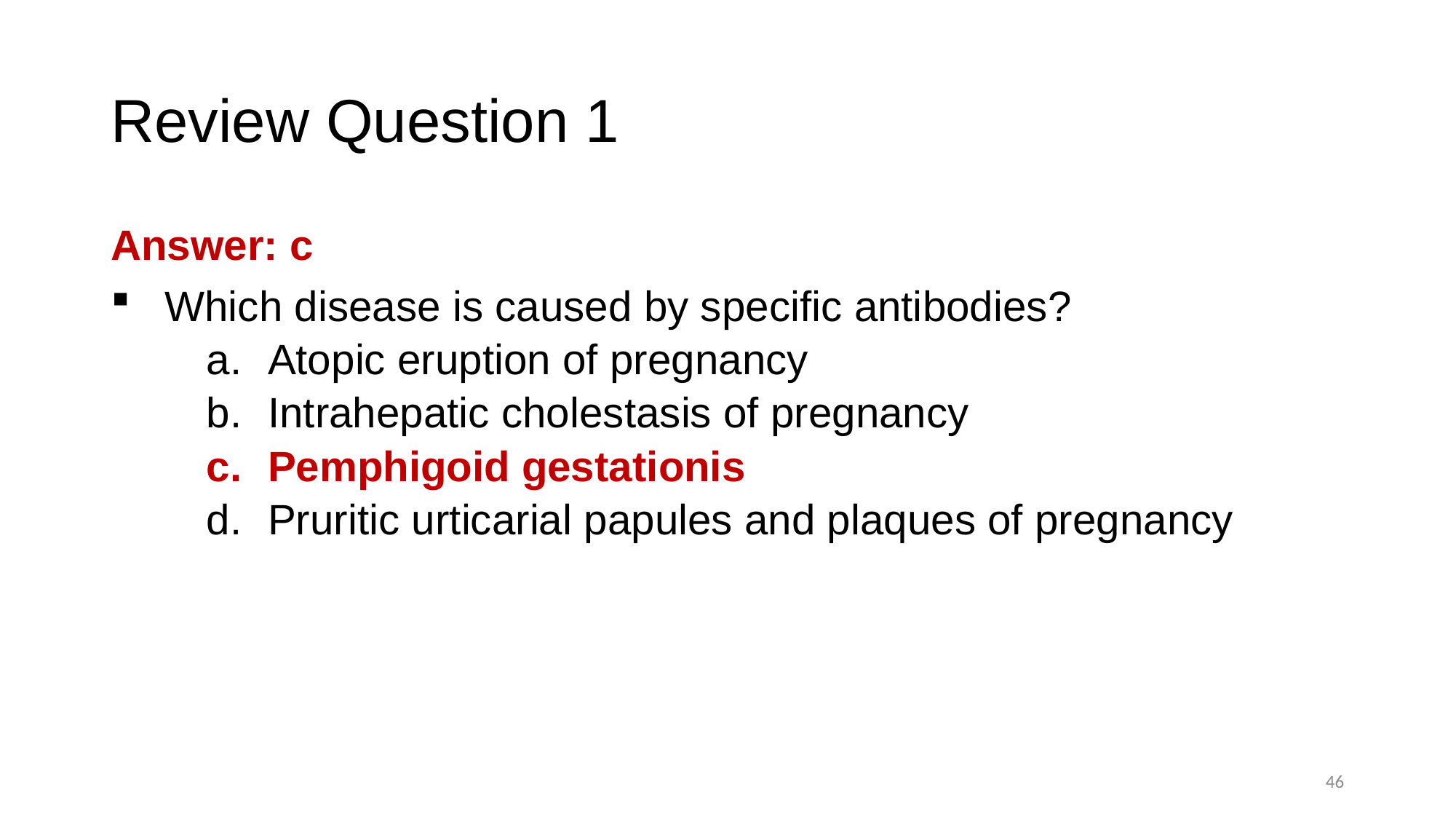

# Review Question 1
Answer: c
Which disease is caused by specific antibodies?
Atopic eruption of pregnancy
Intrahepatic cholestasis of pregnancy
Pemphigoid gestationis
Pruritic urticarial papules and plaques of pregnancy
46